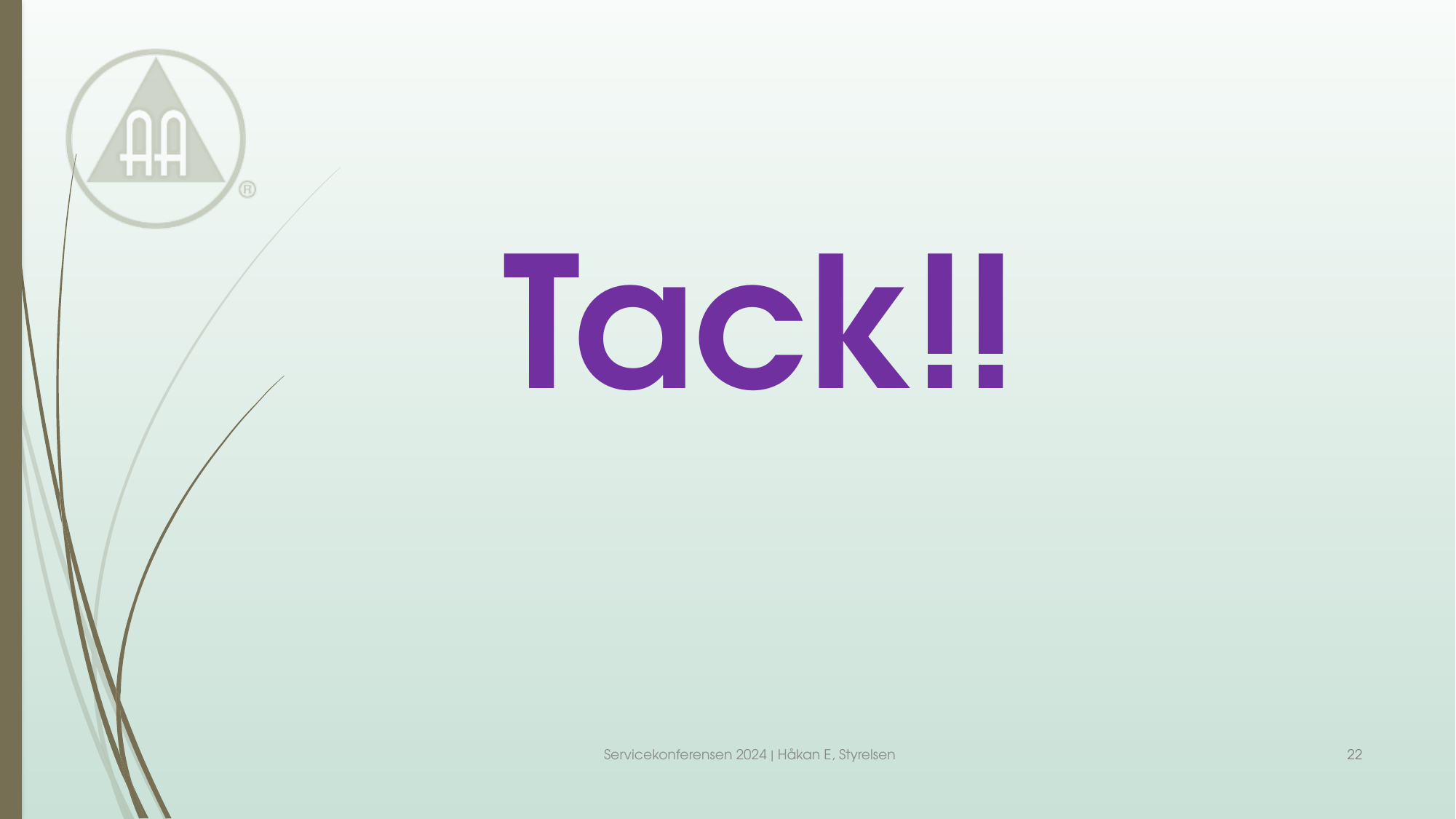

Tack!!
Servicekonferensen 2024 | Håkan E, Styrelsen
22